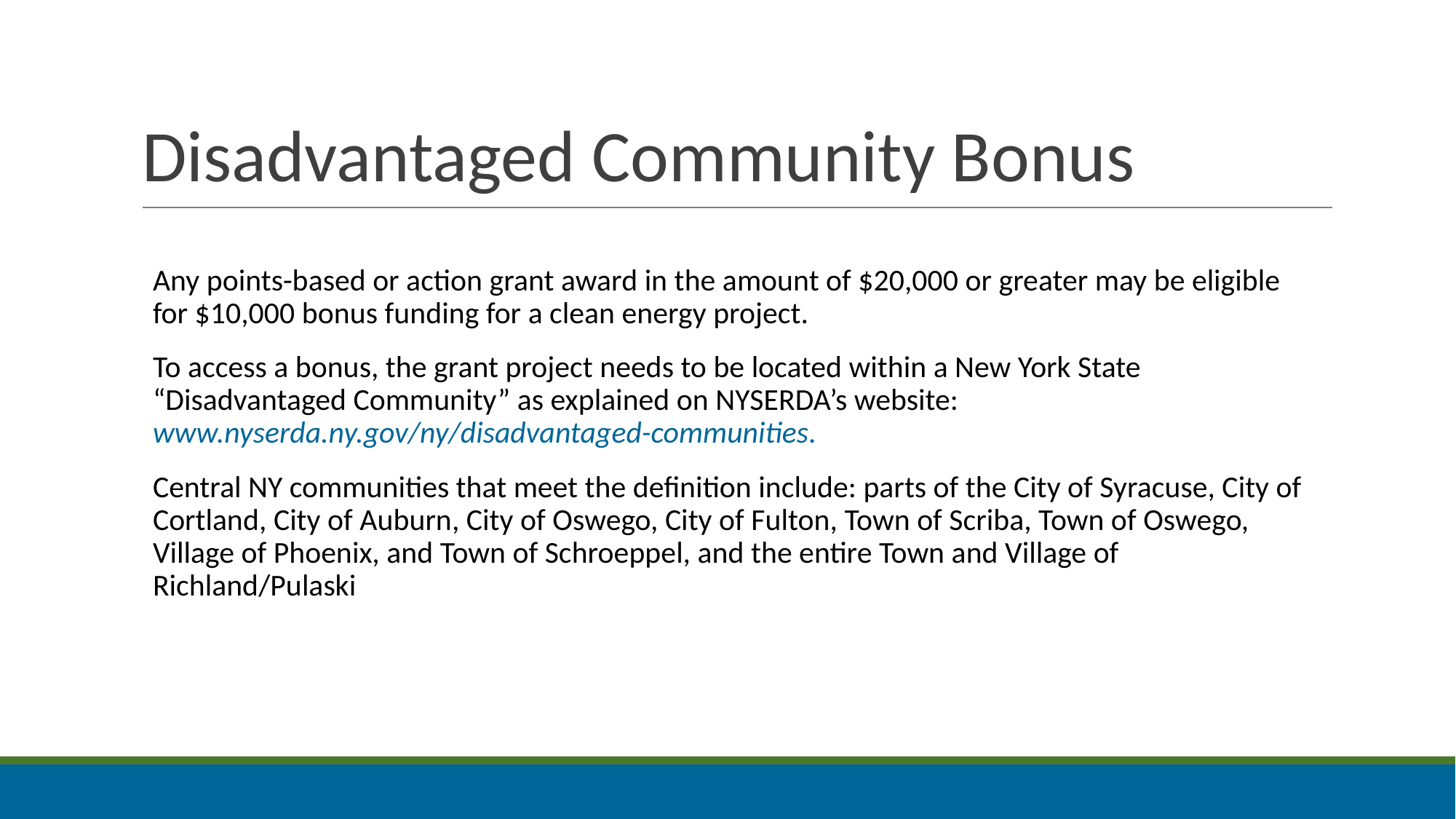

# Disadvantaged Community Bonus
Any points-based or action grant award in the amount of $20,000 or greater may be eligible for $10,000 bonus funding for a clean energy project.
To access a bonus, the grant project needs to be located within a New York State “Disadvantaged Community” as explained on NYSERDA’s website: www.nyserda.ny.gov/ny/disadvantaged-communities.
Central NY communities that meet the definition include: parts of the City of Syracuse, City of Cortland, City of Auburn, City of Oswego, City of Fulton, Town of Scriba, Town of Oswego, Village of Phoenix, and Town of Schroeppel, and the entire Town and Village of Richland/Pulaski